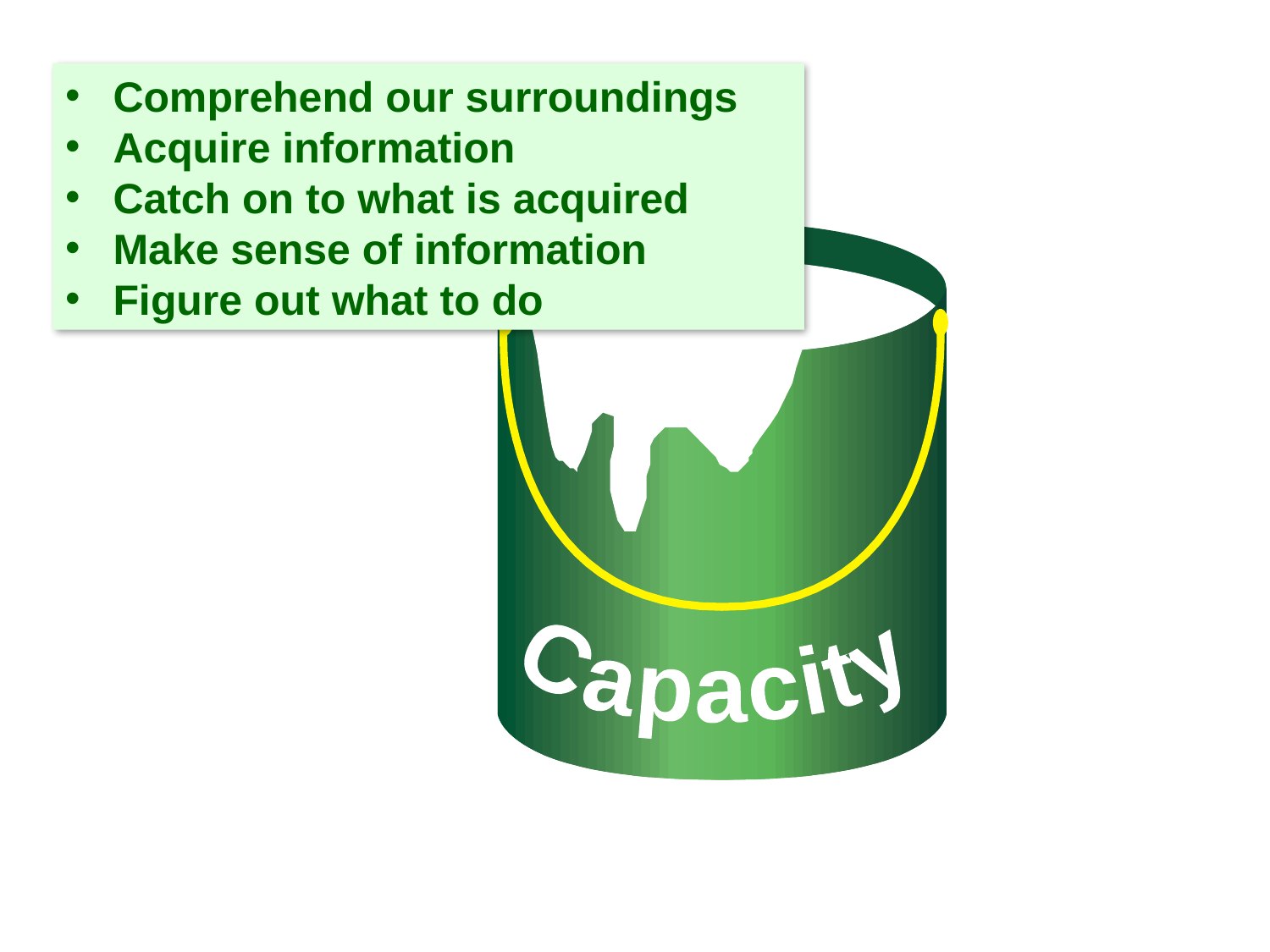

Comprehend our surroundings
Acquire information
Catch on to what is acquired
Make sense of information
Figure out what to do

Capacity